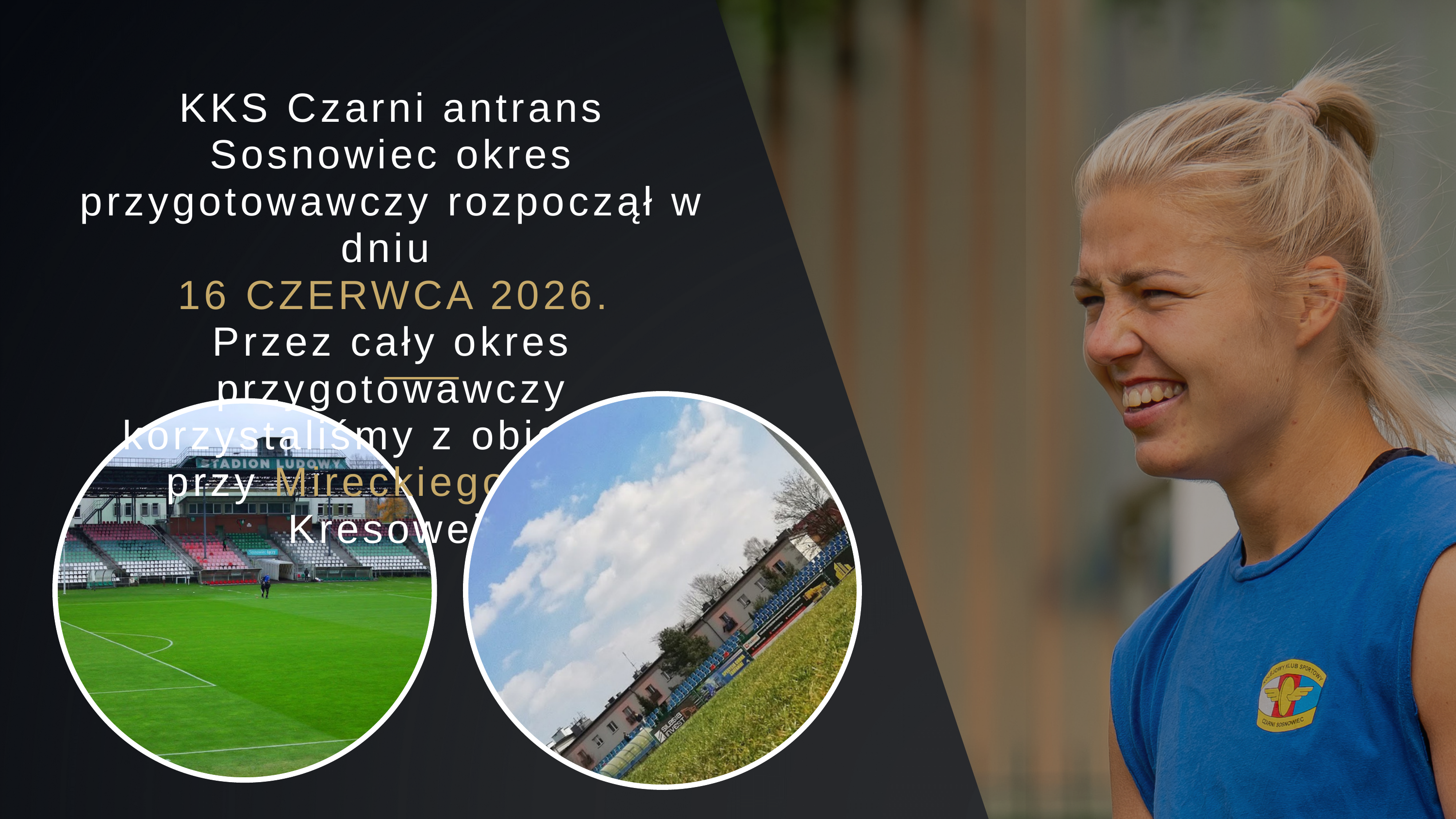

KKS Czarni antrans Sosnowiec okres przygotowawczy rozpoczął w dniu
16 CZERWCA 2026.
Przez cały okres przygotowawczy korzystaliśmy z obiektów przy Mireckiego oraz Kresowej.